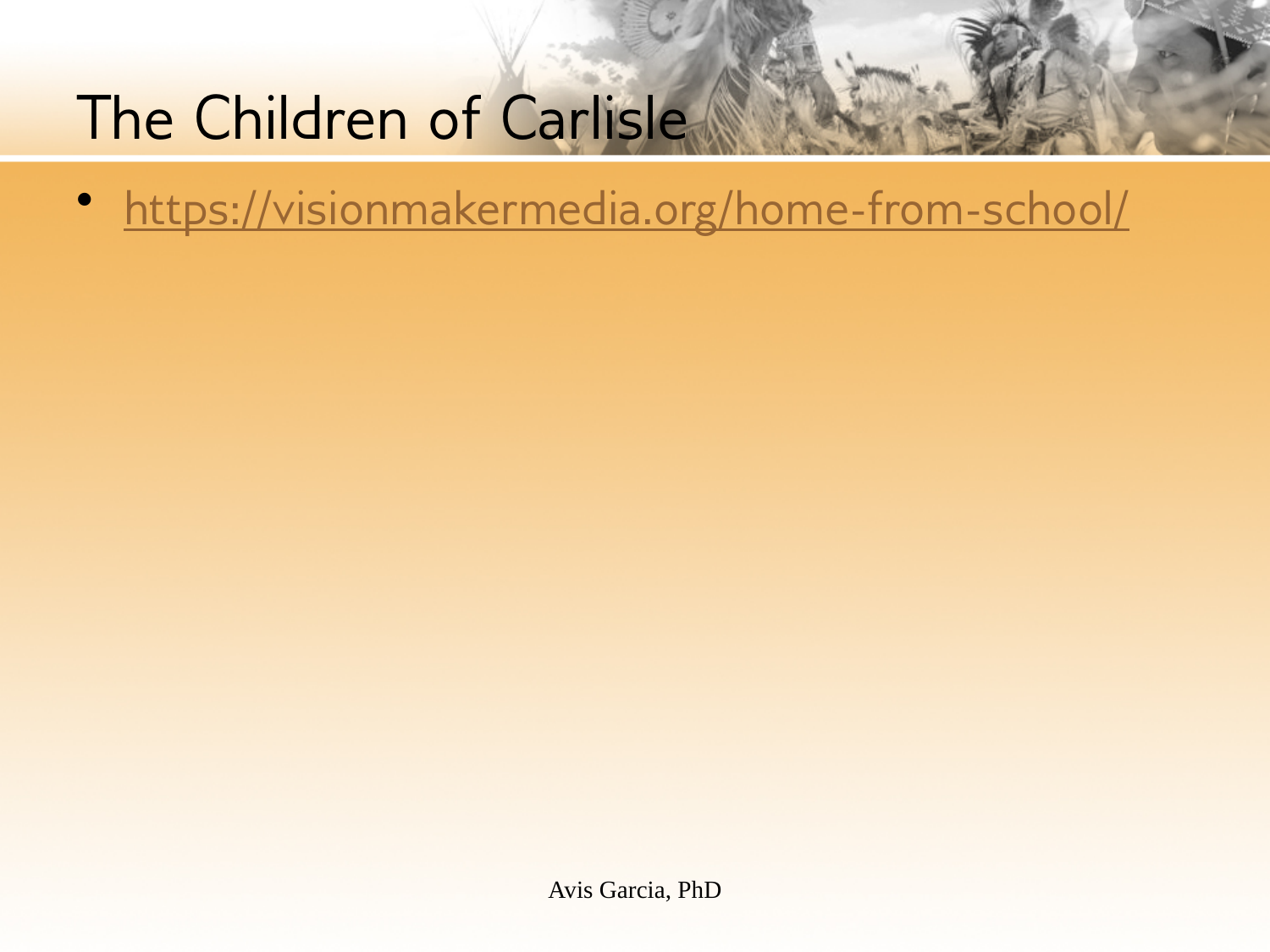

# The Children of Carlisle
https://visionmakermedia.org/home-from-school/
Avis Garcia, PhD